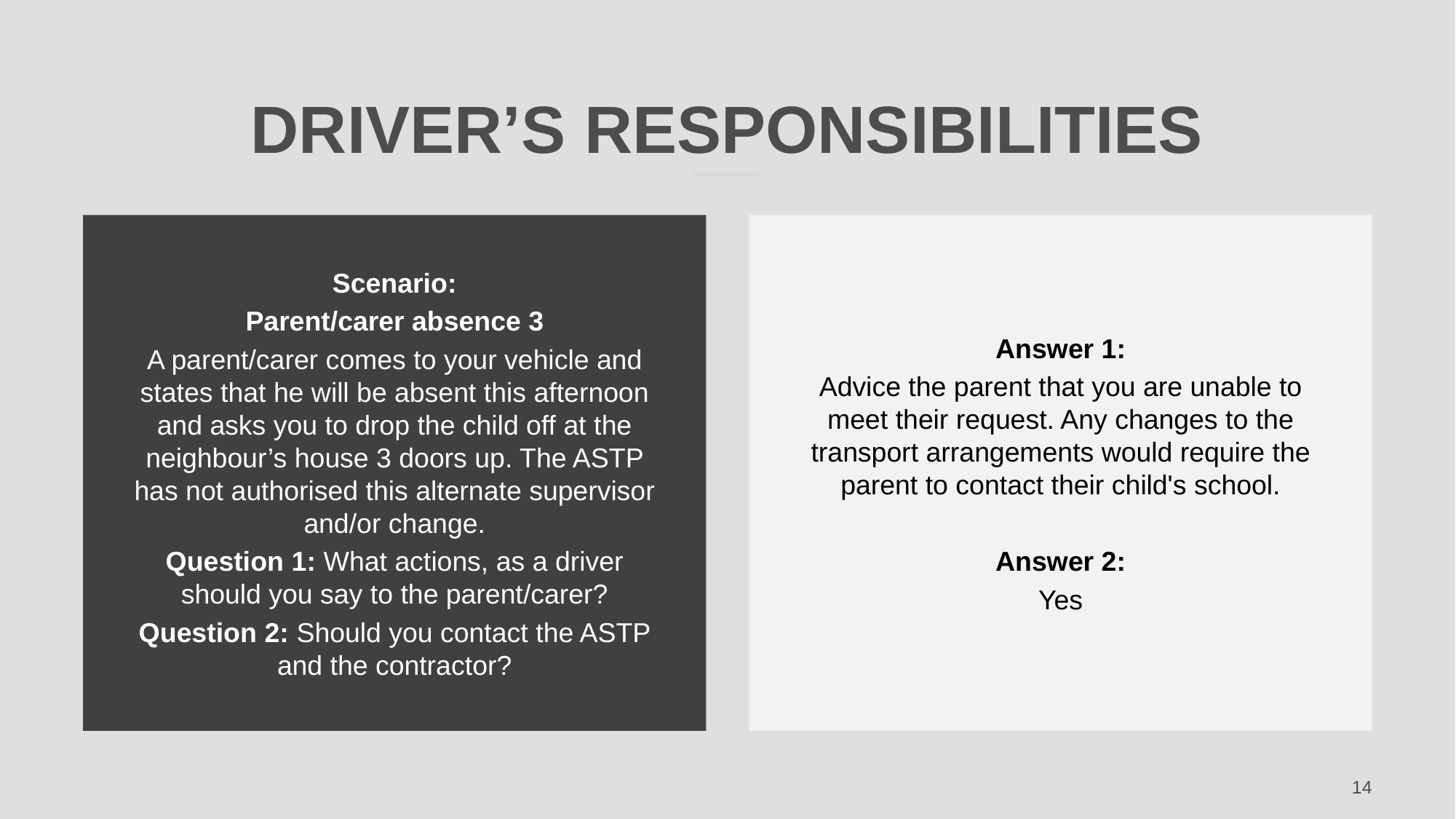

# Driver’s responsibilities
Scenario:
Parent/carer absence 3
A parent/carer comes to your vehicle and states that he will be absent this afternoon and asks you to drop the child off at the neighbour’s house 3 doors up. The ASTP has not authorised this alternate supervisor and/or change.
Question 1: What actions, as a driver should you say to the parent/carer?
Question 2: Should you contact the ASTP and the contractor?
Answer 1:
Advice the parent that you are unable to meet their request. Any changes to the transport arrangements would require the parent to contact their child's school.

Answer 2:
Yes
14